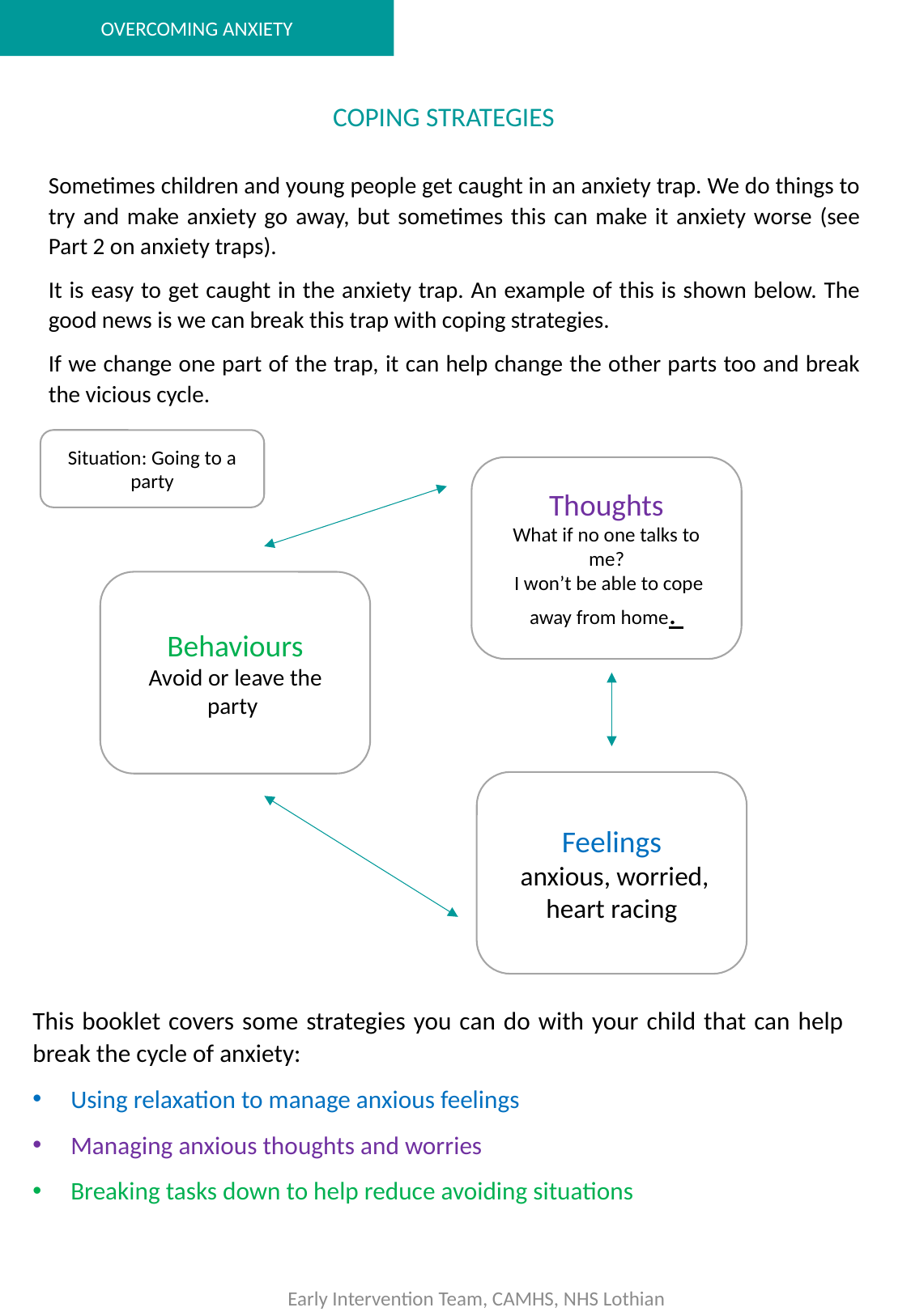

OVERCOMING ANXIETY
COPING STRATEGIES
Sometimes children and young people get caught in an anxiety trap. We do things to try and make anxiety go away, but sometimes this can make it anxiety worse (see Part 2 on anxiety traps).
It is easy to get caught in the anxiety trap. An example of this is shown below. The good news is we can break this trap with coping strategies.
If we change one part of the trap, it can help change the other parts too and break the vicious cycle.
Situation: Going to a party
Thoughts
What if no one talks to me?
 I won’t be able to cope away from home.
Behaviours
Avoid or leave the party
Feelings
 anxious, worried, heart racing
This booklet covers some strategies you can do with your child that can help break the cycle of anxiety:
Using relaxation to manage anxious feelings
Managing anxious thoughts and worries
Breaking tasks down to help reduce avoiding situations
Early Intervention Team, CAMHS, NHS Lothian